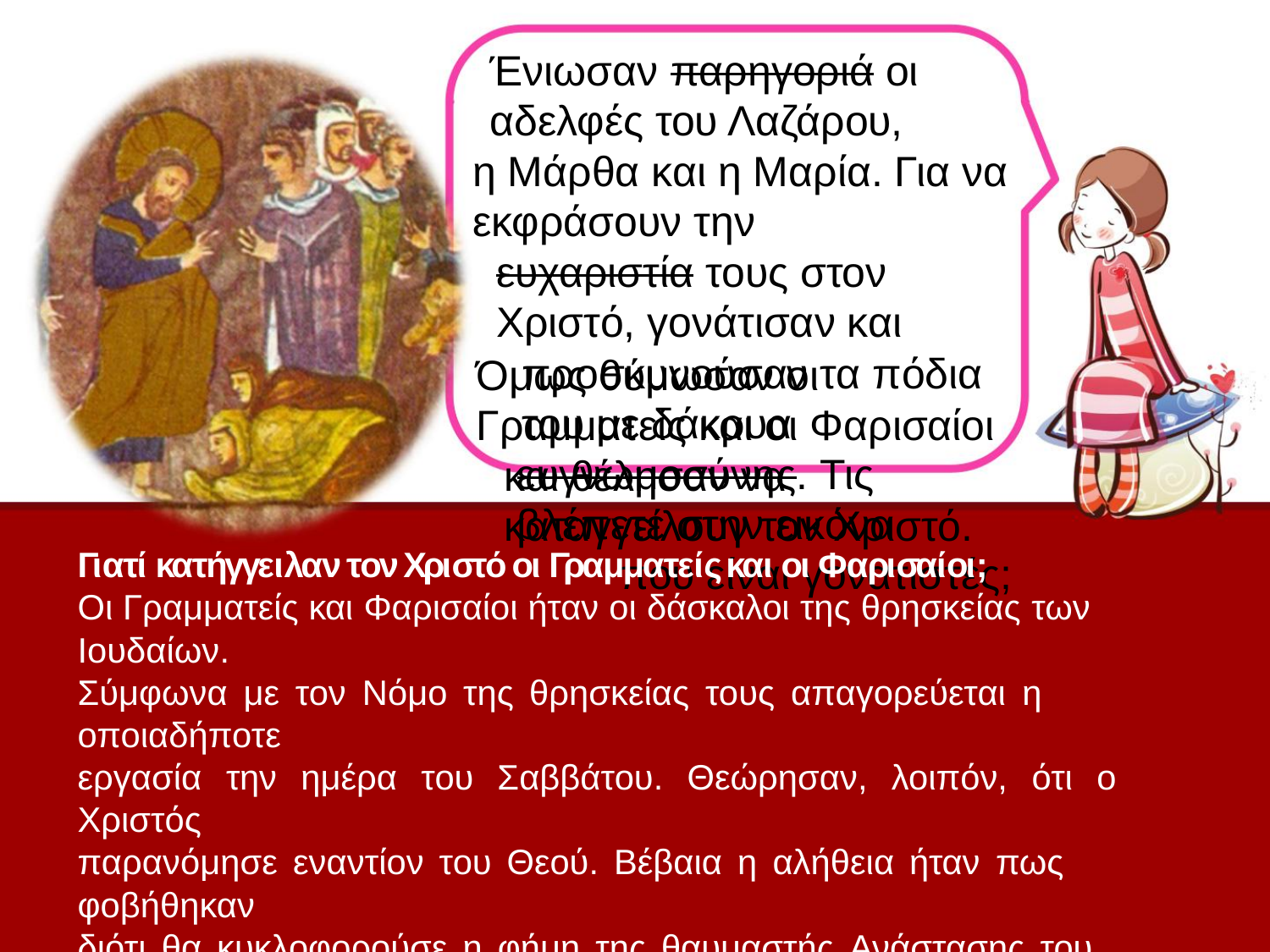

Ένιωσαν παρηγοριά οι αδελφές του Λαζάρου,
η Μάρθα και η Μαρία. Για να εκφράσουν την
ευχαριστία τους στον Χριστό, γονάτισαν και
προσκυνούσαν τα πόδια του με δάκρυα
ευγνωμοσύνης. Τις βλέπετε στην εικόνα
που είναι γονατιστές;
Όμως θύμωσαν οι Γραμματείς και οι Φαρισαίοι
και θέλησαν να καταγγείλουν τον Χριστό.
Γ
ι
α
τ
ί
κ
α
τ
ή
γ
γ
ε
ι
λ
α
ν
τ
ο
ν
Χ
ρ
ι
σ
τ
ό
ο
ι
Γ
ρ
α
μ
μ
α
τ
ε
ί
ς
κ
α
ι
ο
ι
Φ
α
ρ
ι
σ
α
ί
ο
ι
;
Οι Γραμματείς και Φαρισαίοι ήταν οι δάσκαλοι της θρησκείας των Ιουδαίων.
Σύμφωνα με τον Νόμο της θρησκείας τους απαγορεύεται η οποιαδήποτε
εργασία την ημέρα του Σαββάτου. Θεώρησαν, λοιπόν, ότι ο Χριστός
παρανόμησε εναντίον του Θεού. Βέβαια η αλήθεια ήταν πως φοβήθηκαν
διότι θα κυκλοφορούσε η φήμη της θαυμαστής Ανάστασης του Λαζάρου.
Έτσι πολύς λαός θα ακολουθούσε τον Χριστό, ενώ εκείνοι θα έχαναν την
εύνοια των ανθρώπων. Με λίγα λόγια, ήθελαν τη φυλάκιση και τον θάνατο
του Χριστού επειδή τους είχε κυριεύσει η ζήλια.